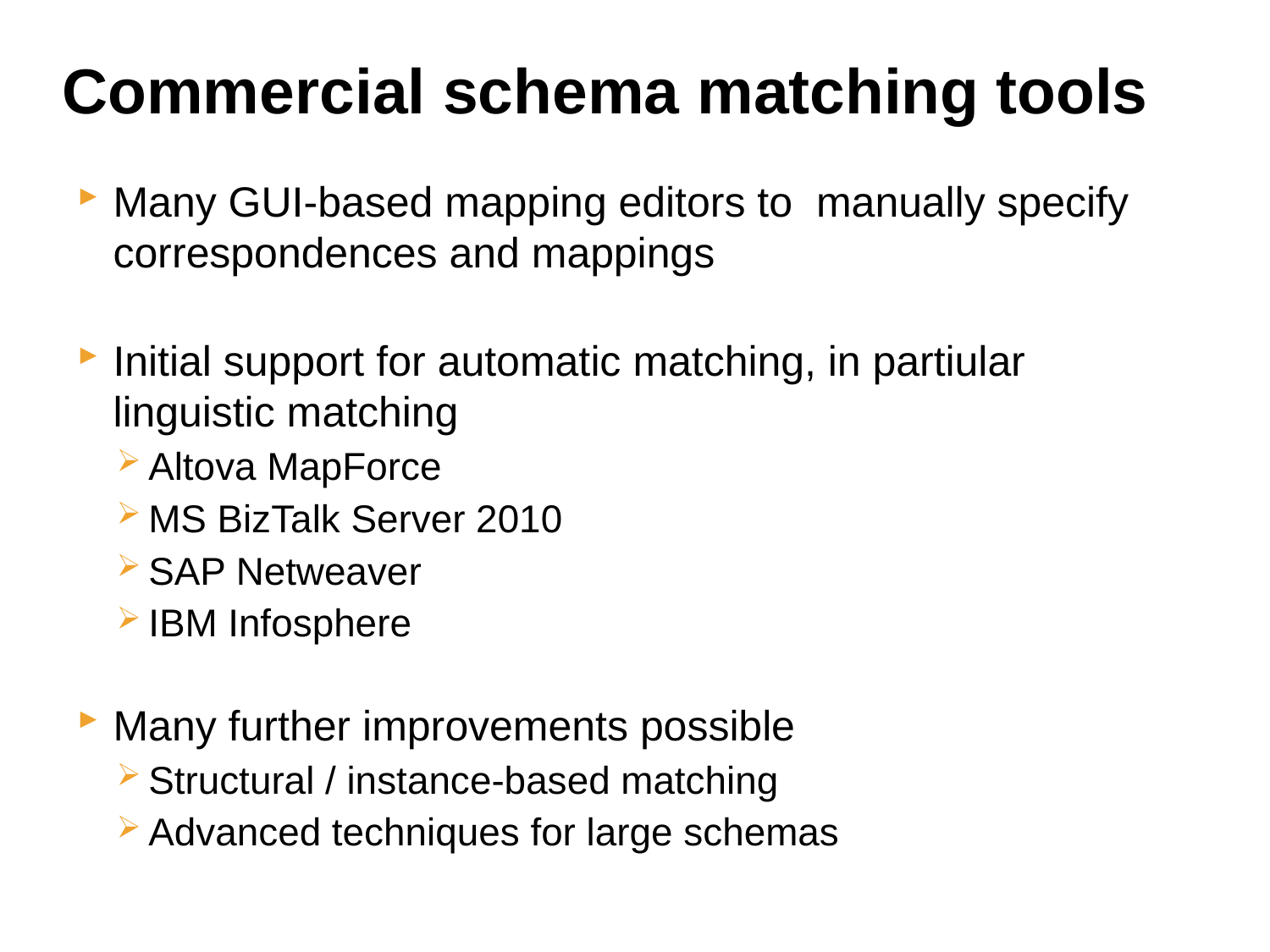

# Commercial schema matching tools
Many GUI-based mapping editors to  manually specify correspondences and mappings
Initial support for automatic matching, in partiular linguistic matching
Altova MapForce
MS BizTalk Server 2010
SAP Netweaver
IBM Infosphere
Many further improvements possible
Structural / instance-based matching
Advanced techniques for large schemas